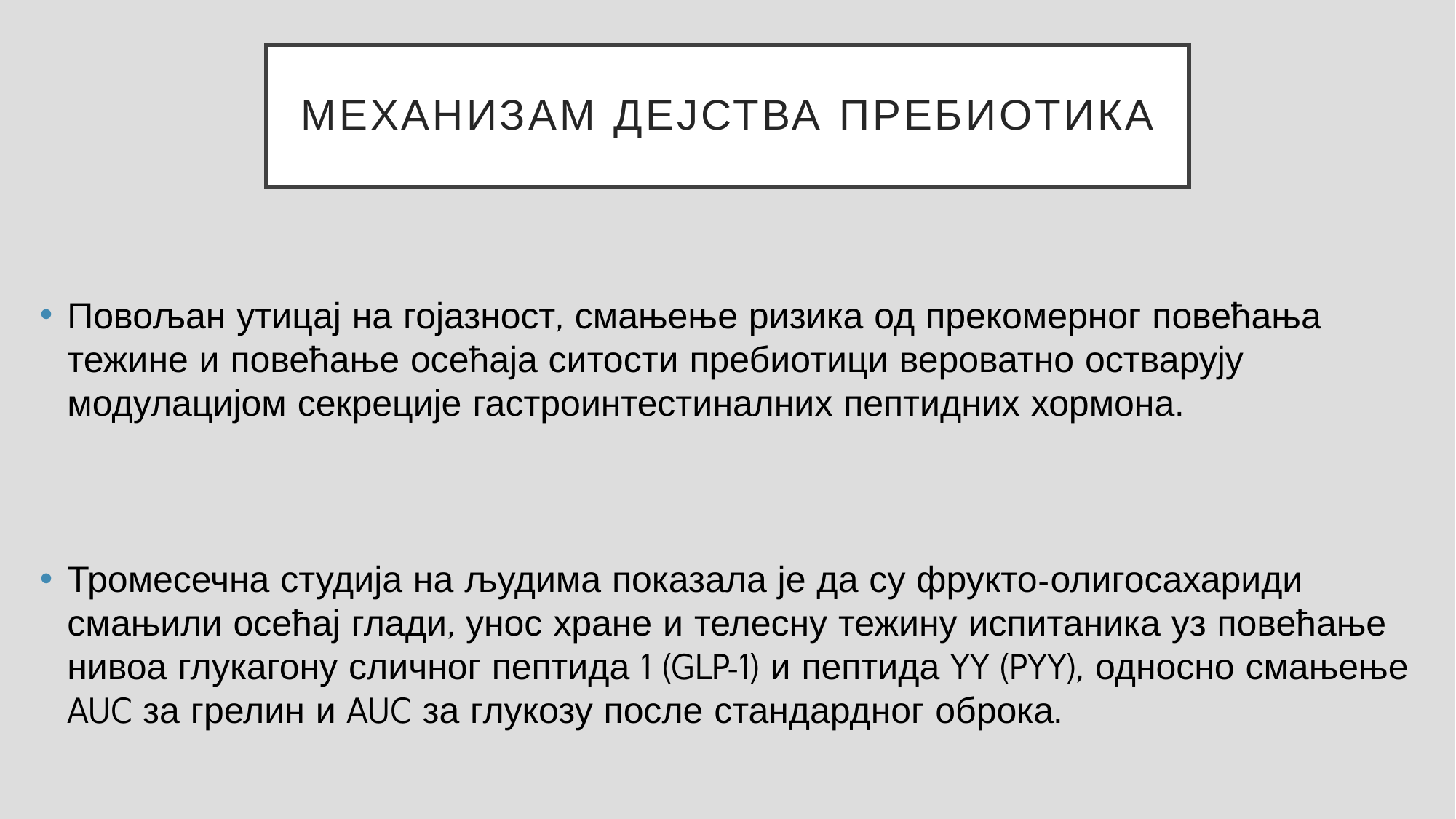

# Механизам дејства пребиотика

Повољан утицај на гојазност, смањење ризика од прекомерног повећања тежине и повећање осећаја ситости пребиотици вероватно остварују модулацијом секреције гастроинтестиналних пептидних хормона.

Тромесечна студија на људима показала је да су фрукто-олигосахариди смањили осећај глади, унос хране и телесну тежину испитаника уз повећање нивоа глукагону сличног пептида 1 (GLP-1) и пептида YY (PYY), односно смањење AUC за грелин и AUC за глукозу после стандардног оброка.